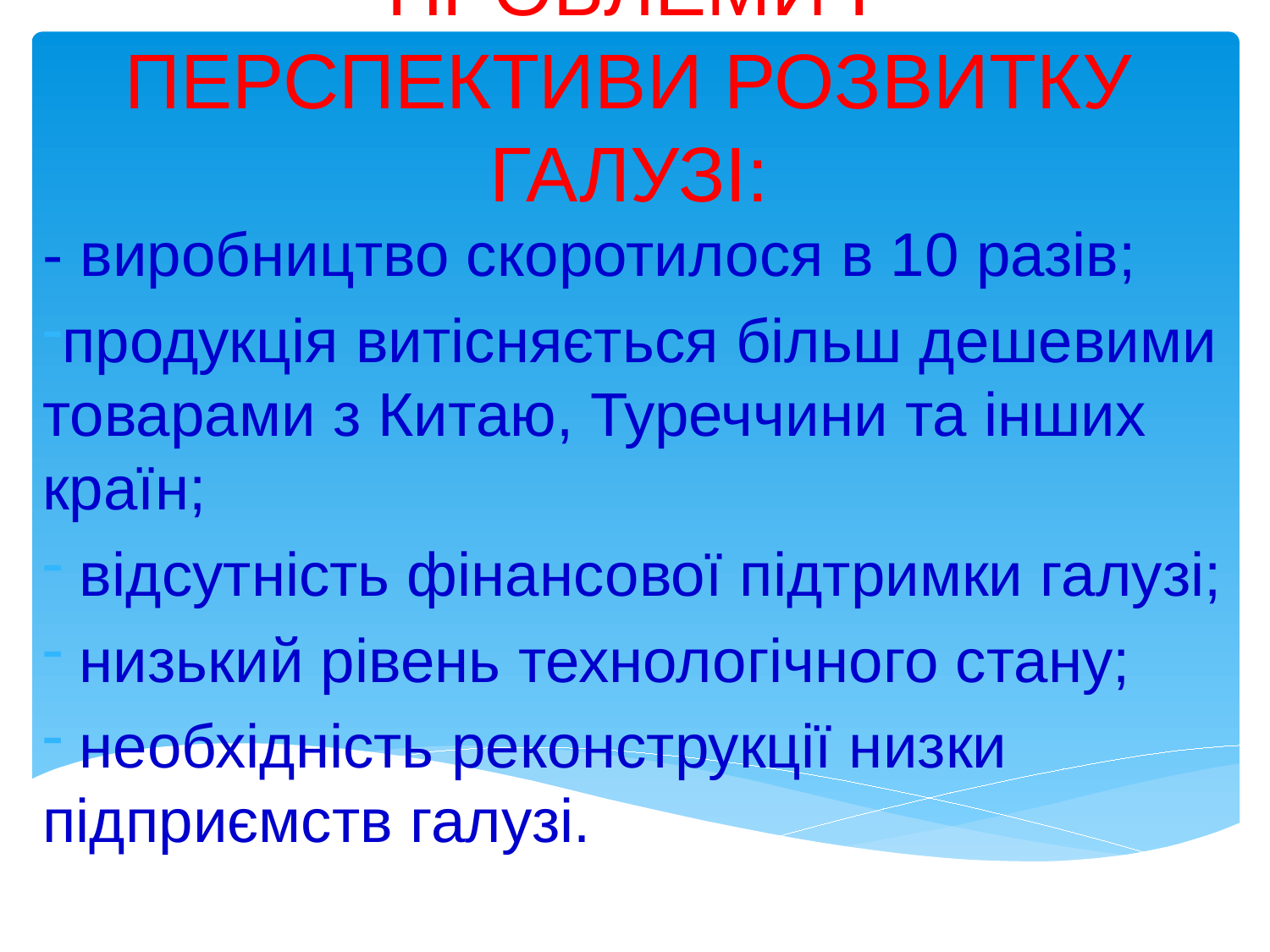

# ПРОБЛЕМИ І ПЕРСПЕКТИВИ РОЗВИТКУ ГАЛУЗІ:
- виробництво скоротилося в 10 разів;
продукція витісняється більш дешевими товарами з Китаю, Туреччини та інших країн;
 відсутність фінансової підтримки галузі;
 низький рівень технологічного стану;
 необхідність реконструкції низки підприємств галузі.